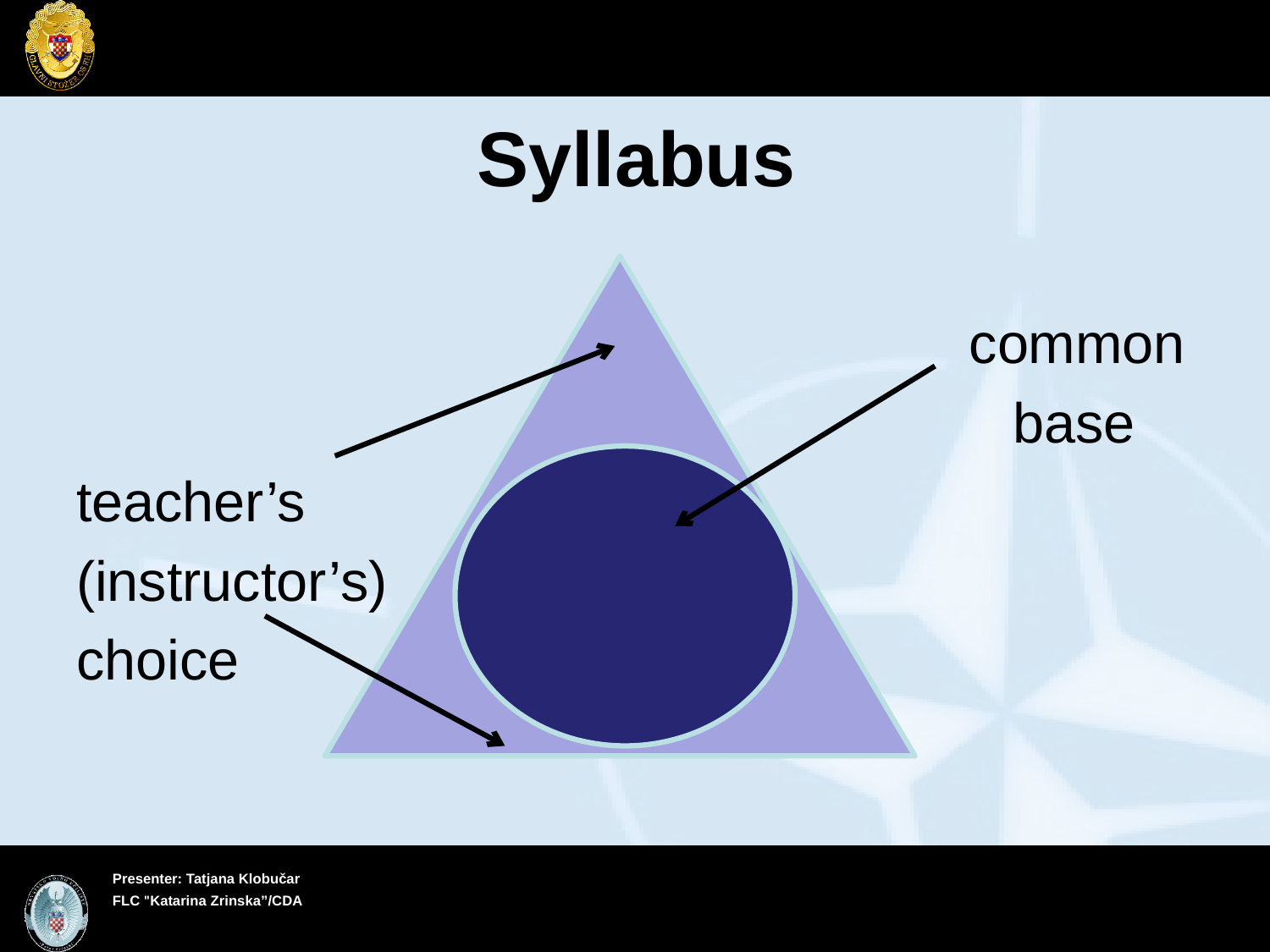

# Syllabus

                                                         common
								base
teacher’s
(instructor’s)
choice